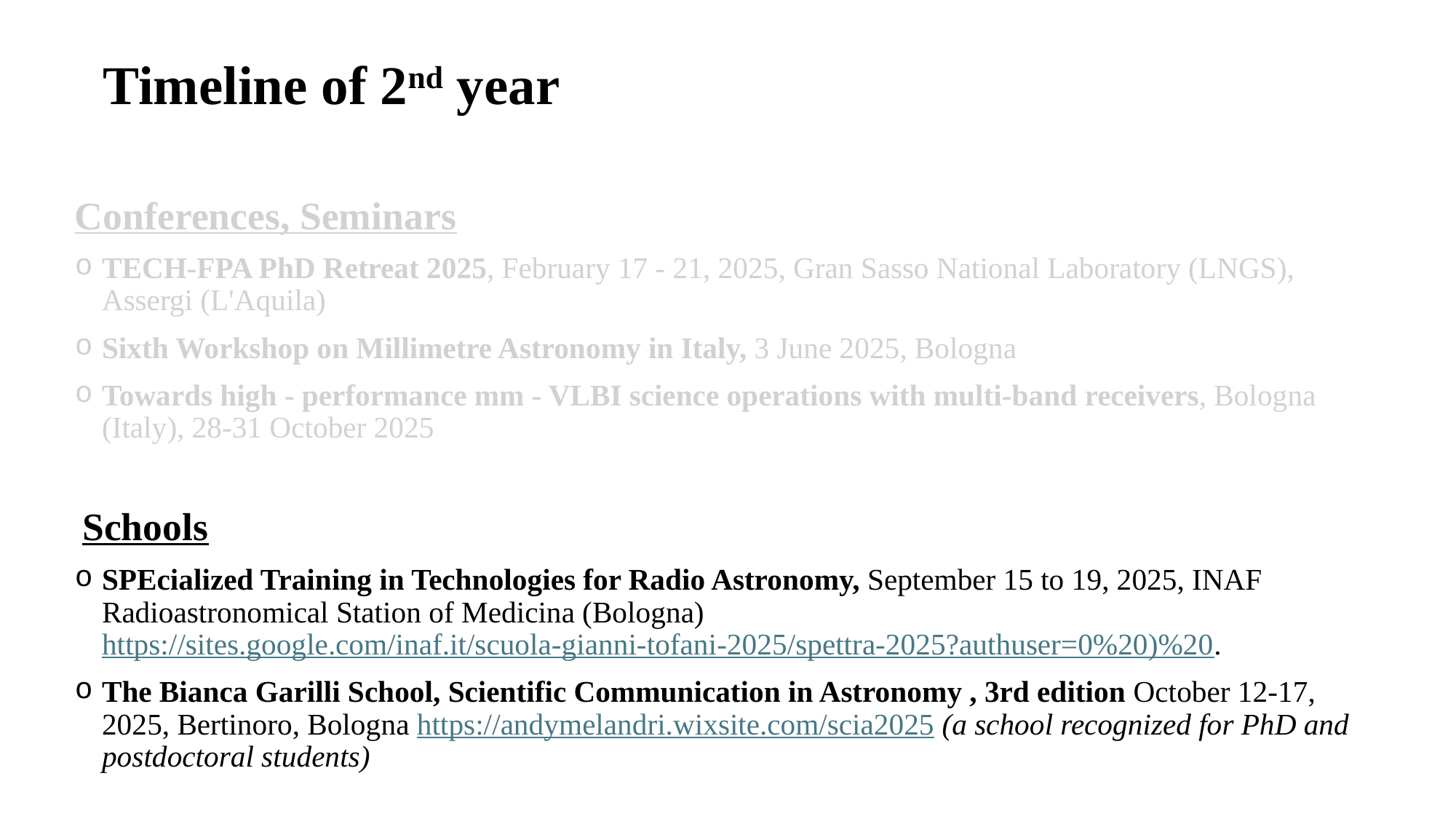

# Timeline of 2nd year
Conferences, Seminars
TECH-FPA PhD Retreat 2025, February 17 - 21, 2025, Gran Sasso National Laboratory (LNGS), Assergi (L'Aquila)
Sixth Workshop on Millimetre Astronomy in Italy, 3 June 2025, Bologna
Towards high - performance mm - VLBI science operations with multi-band receivers, Bologna (Italy), 28-31 October 2025

 Schools
SPEcialized Training in Technologies for Radio Astronomy, September 15 to 19, 2025, INAF Radioastronomical Station of Medicina (Bologna) https://sites.google.com/inaf.it/scuola-gianni-tofani-2025/spettra-2025?authuser=0%20)%20.
The Bianca Garilli School, Scientific Communication in Astronomy , 3rd edition October 12-17, 2025, Bertinoro, Bologna https://andymelandri.wixsite.com/scia2025 (a school recognized for PhD and postdoctoral students)